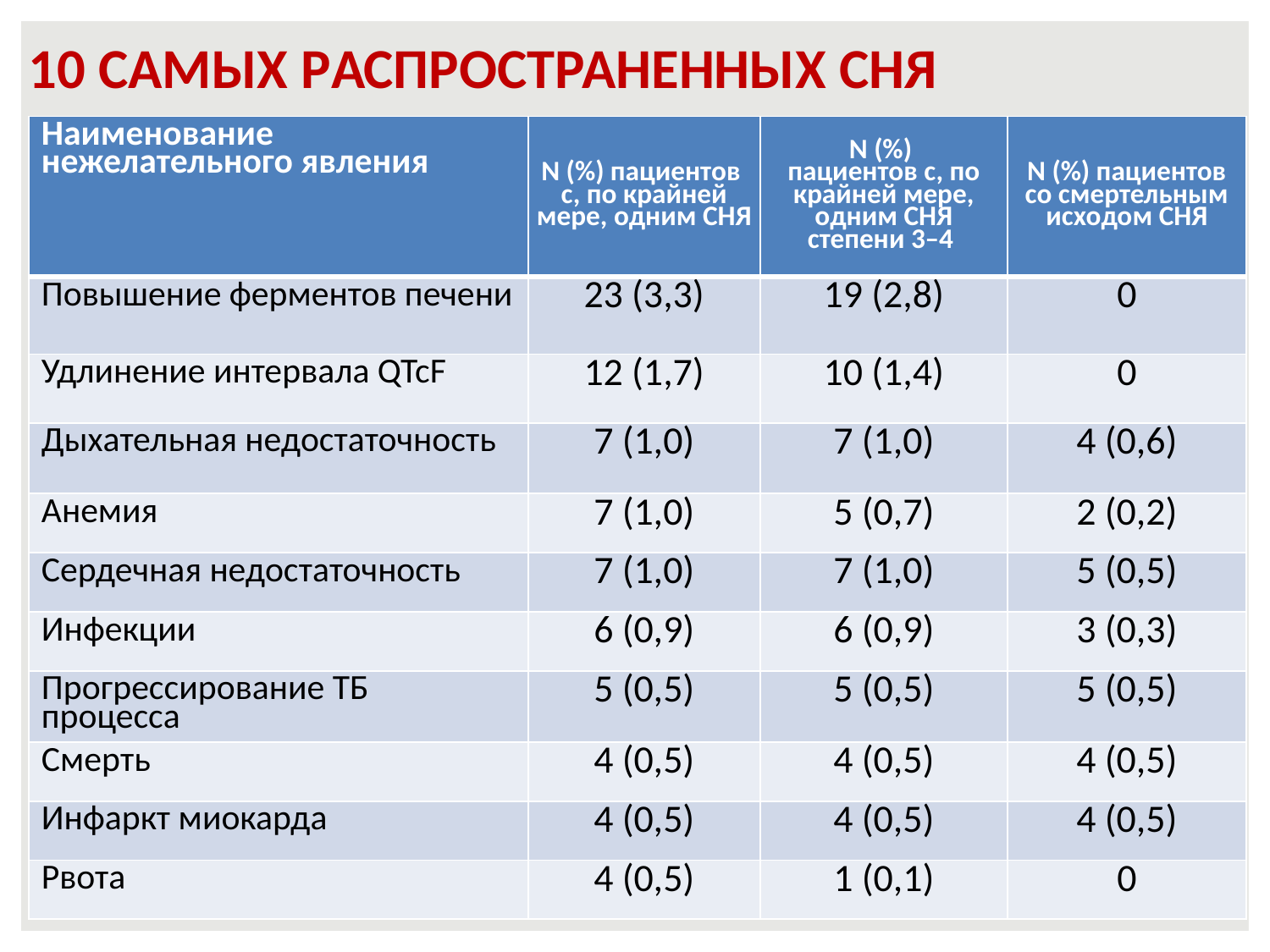

# 10 САМЫХ РАСПРОСТРАНЕННЫХ СНЯ
| Наименование нежелательного явления | N (%) пациентов с, по крайней мере, одним СНЯ | N (%) пациентов с, по крайней мере, одним СНЯ степени 3–4 | N (%) пациентов со смертельным исходом СНЯ |
| --- | --- | --- | --- |
| Повышение ферментов печени | 23 (3,3) | 19 (2,8) | 0 |
| Удлинение интервала QTcF | 12 (1,7) | 10 (1,4) | 0 |
| Дыхательная недостаточность | 7 (1,0) | 7 (1,0) | 4 (0,6) |
| Анемия | 7 (1,0) | 5 (0,7) | 2 (0,2) |
| Сердечная недостаточность | 7 (1,0) | 7 (1,0) | 5 (0,5) |
| Инфекции | 6 (0,9) | 6 (0,9) | 3 (0,3) |
| Прогрессирование ТБ процесса | 5 (0,5) | 5 (0,5) | 5 (0,5) |
| Смерть | 4 (0,5) | 4 (0,5) | 4 (0,5) |
| Инфаркт миокарда | 4 (0,5) | 4 (0,5) | 4 (0,5) |
| Рвота | 4 (0,5) | 1 (0,1) | 0 |